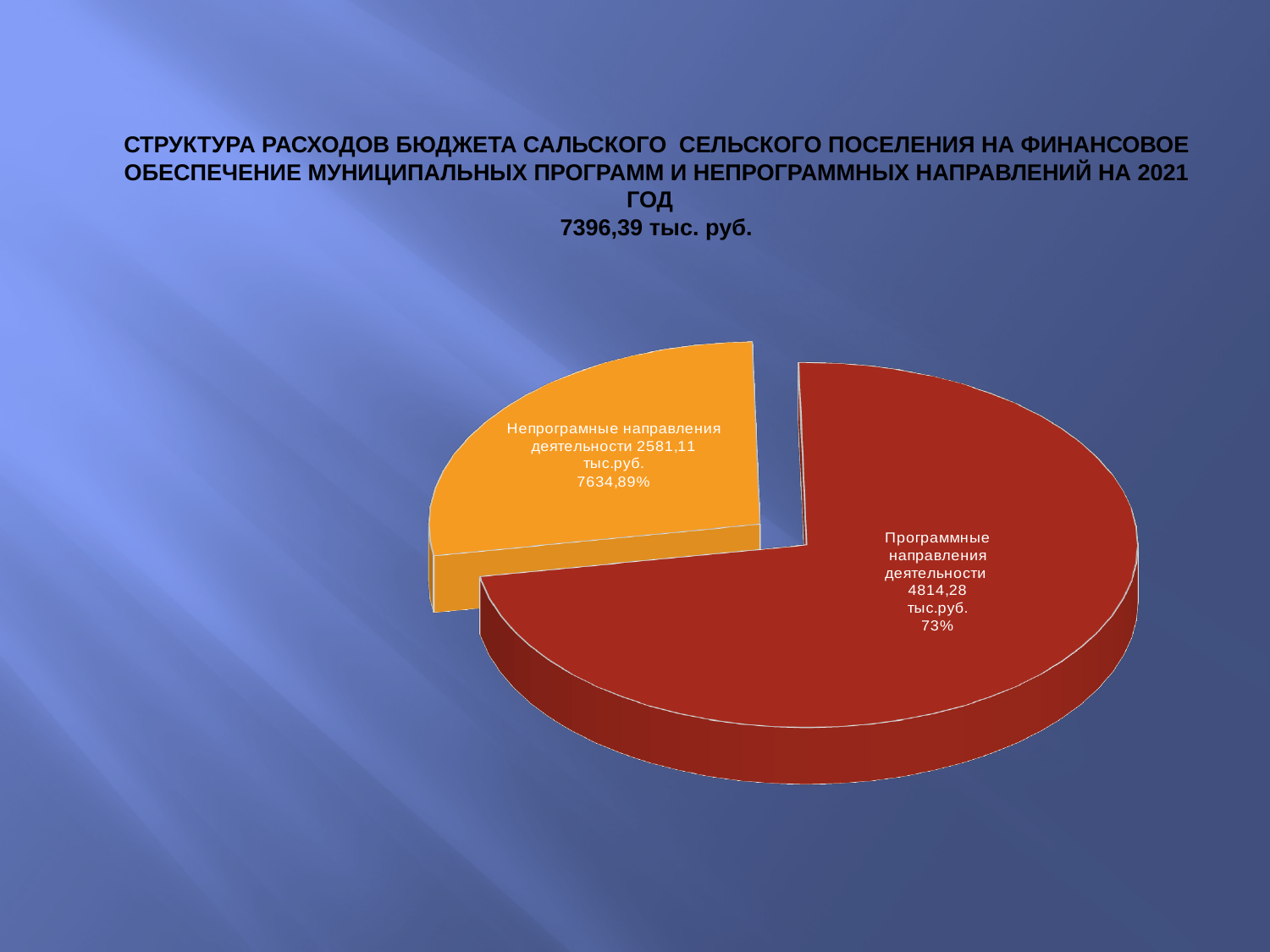

# СТРУКТУРА РАСХОДОВ БЮДЖЕТА САЛЬСКОГО  СЕЛЬСКОГО ПОСЕЛЕНИЯ НА ФИНАНСОВОЕ ОБЕСПЕЧЕНИЕ МУНИЦИПАЛЬНЫХ ПРОГРАММ И НЕПРОГРАММНЫХ НАПРАВЛЕНИЙ НА 2021 ГОД 7396,39 тыс. руб.

[unsupported chart]